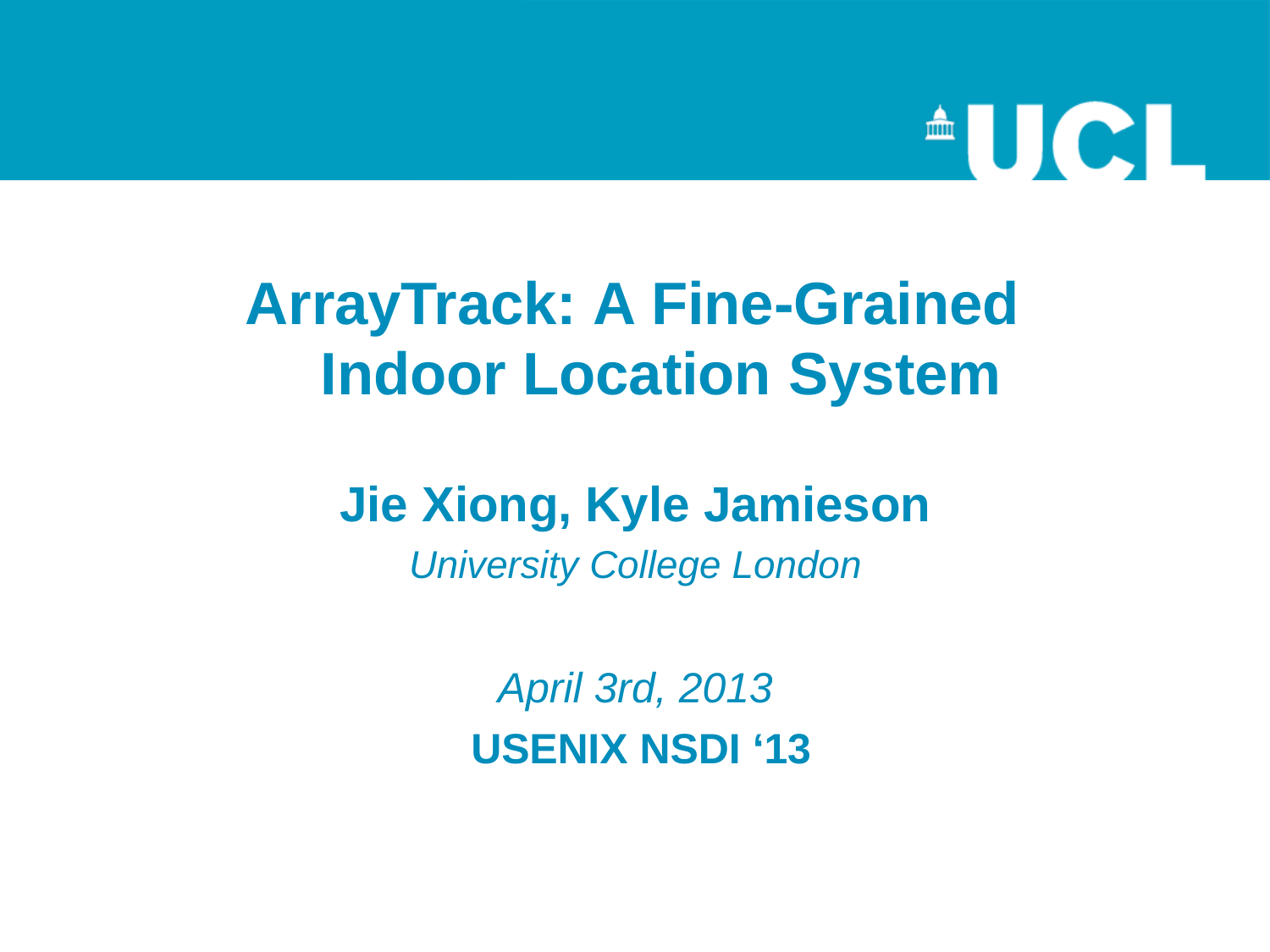

# ArrayTrack: A Fine-Grained  Indoor Location System
Jie Xiong, Kyle Jamieson
University College London

April 3rd, 2013
USENIX NSDI ‘13